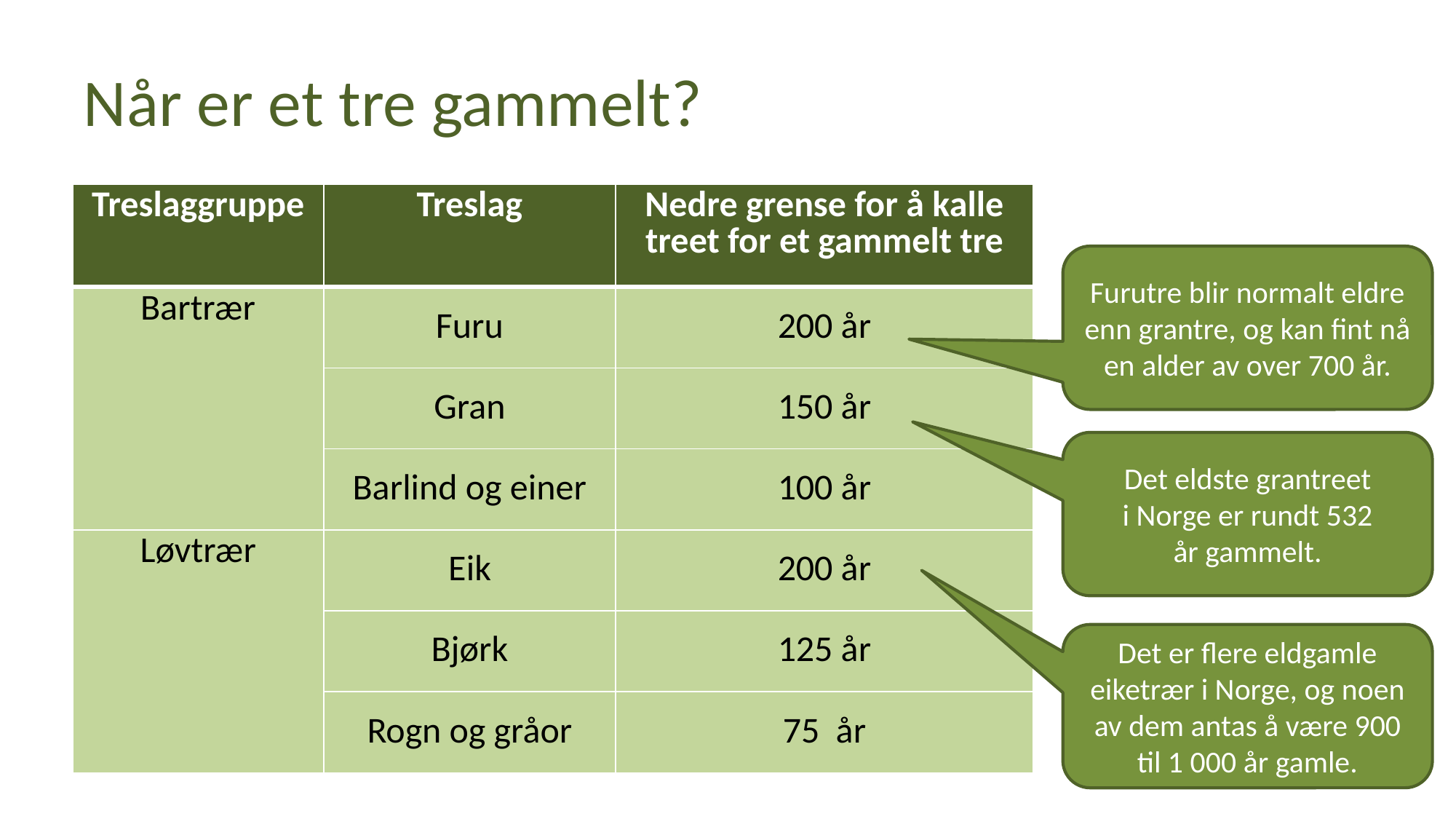

# Når er et tre gammelt?
| Treslaggruppe | Treslag | Nedre grense for å kalle treet for et gammelt tre |
| --- | --- | --- |
| Bartrær | Furu | 200 år |
|  | Gran | 150 år |
|  | Barlind og einer | 100 år |
| Løvtrær | Eik | 200 år |
|  | Bjørk | 125 år |
|  | Rogn og gråor | 75 år |
Furutre blir normalt eldre enn grantre, og kan fint nå en alder av over 700 år.
Det eldste grantreet i Norge er rundt 532 år gammelt.
Det er flere eldgamle eiketrær i Norge, og noen av dem antas å være 900 til 1 000 år gamle.